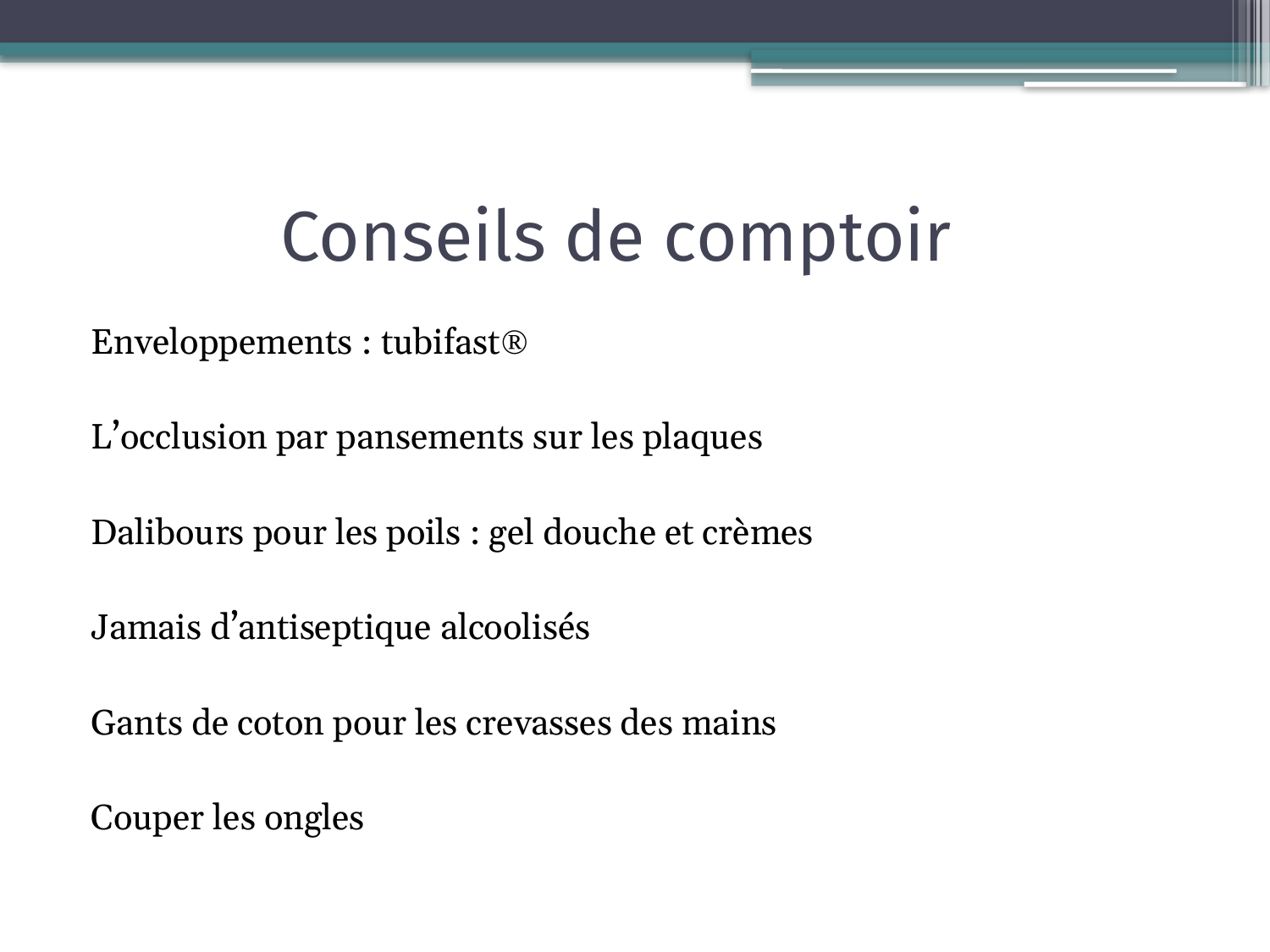

# Conseils de comptoir
Enveloppements : tubifast®

L’occlusion par pansements sur les plaques

Dalibours pour les poils : gel douche et crèmes

Jamais d’antiseptique alcoolisés

Gants de coton pour les crevasses des mains

Couper les ongles